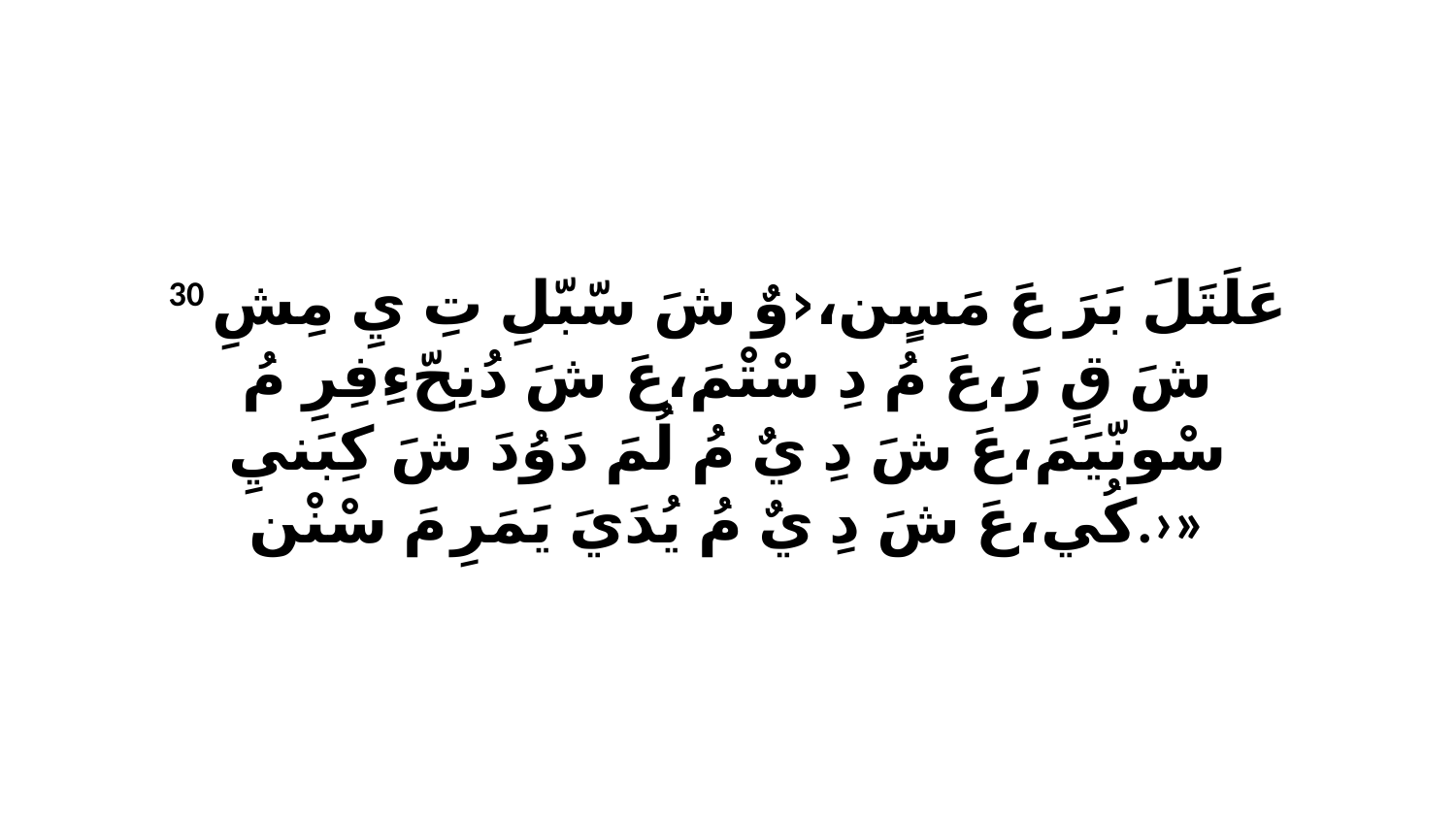

30 عَلَتَلَ بَرَ عَ مَسٍن،‹وٌ شَ سّبّلِ تِ يِ مِشِ شَ قٍ رَ،عَ مُ دِ سْتْمَ،عَ شَ دُنِحّءِفِرِ مُ سْونّيَمَ،عَ شَ دِ يٌ مُ لُمَ دَوُدَ شَ كِبَنيِ كُي،عَ شَ دِ يٌ مُ يُدَيَ يَمَرِ مَ سْنْن.›»